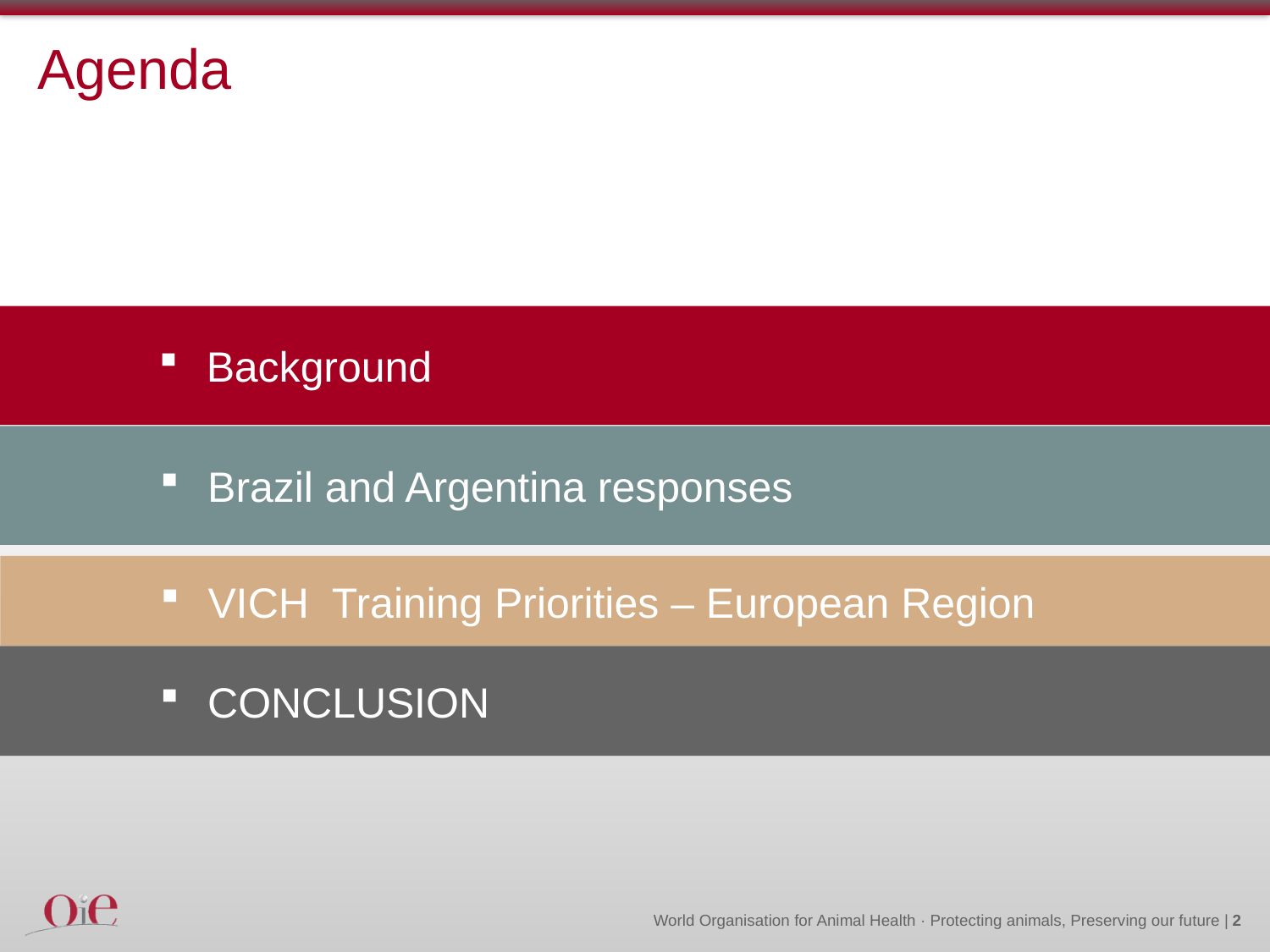

Agenda
Background
Brazil and Argentina responses
VICH  Training Priorities – European Region
CONCLUSION